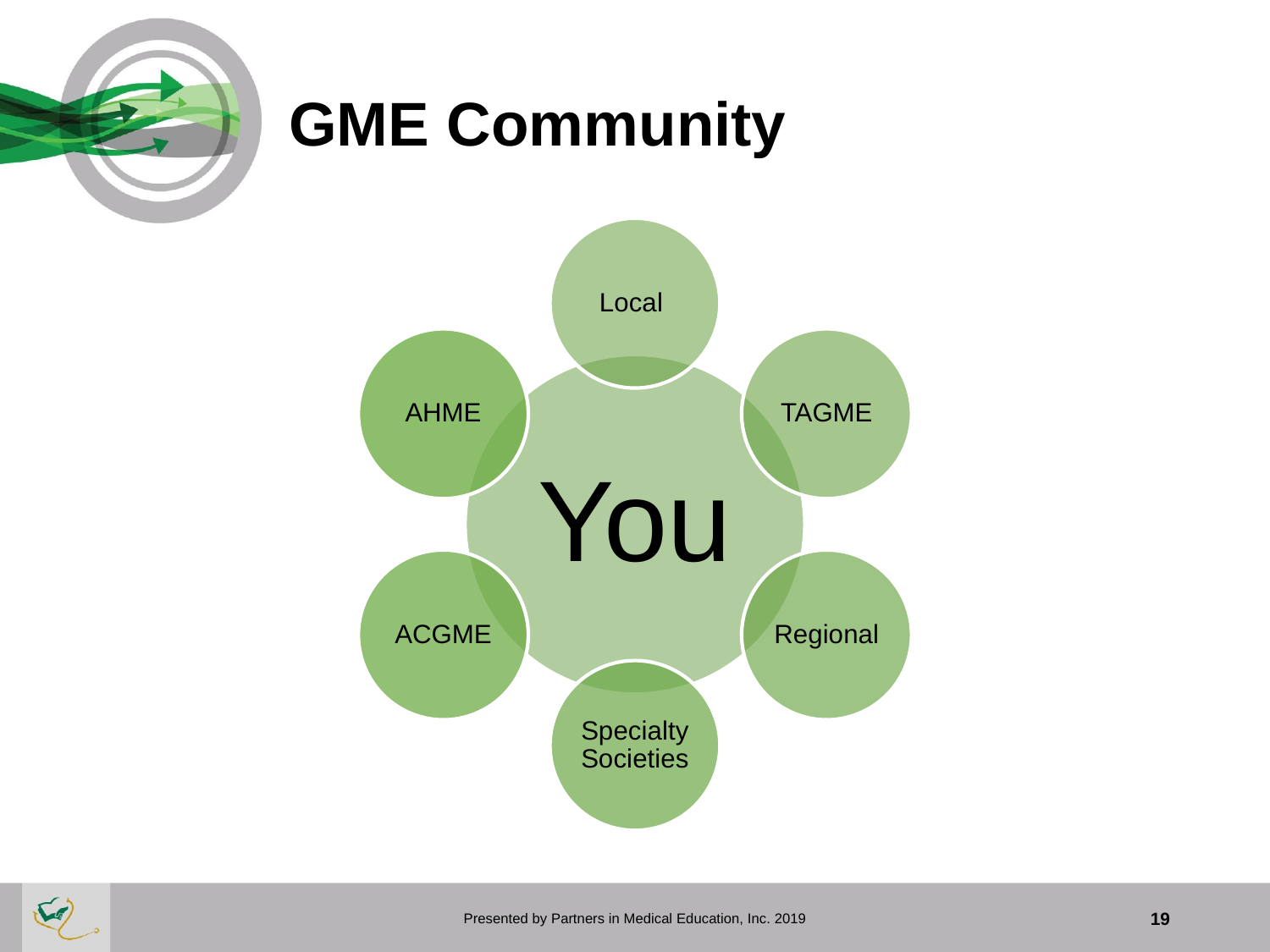

# GME Community
You
Local
TAGME
Regional
Specialty Societies
ACGME
AHME
Presented by Partners in Medical Education, Inc. 2019
19